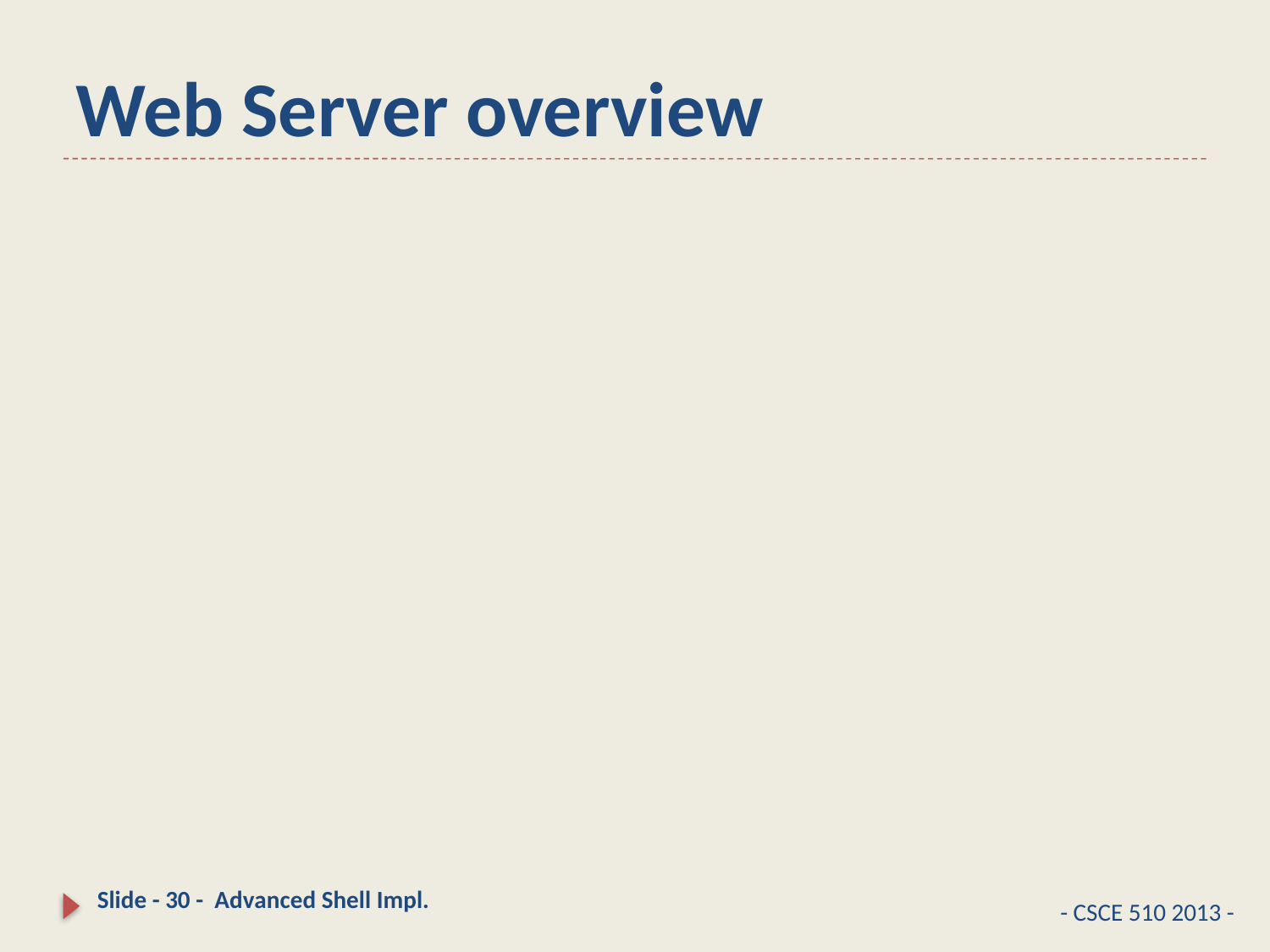

# Web Server overview

Slide - 30 -  Advanced Shell Impl.
- CSCE 510 2013 -